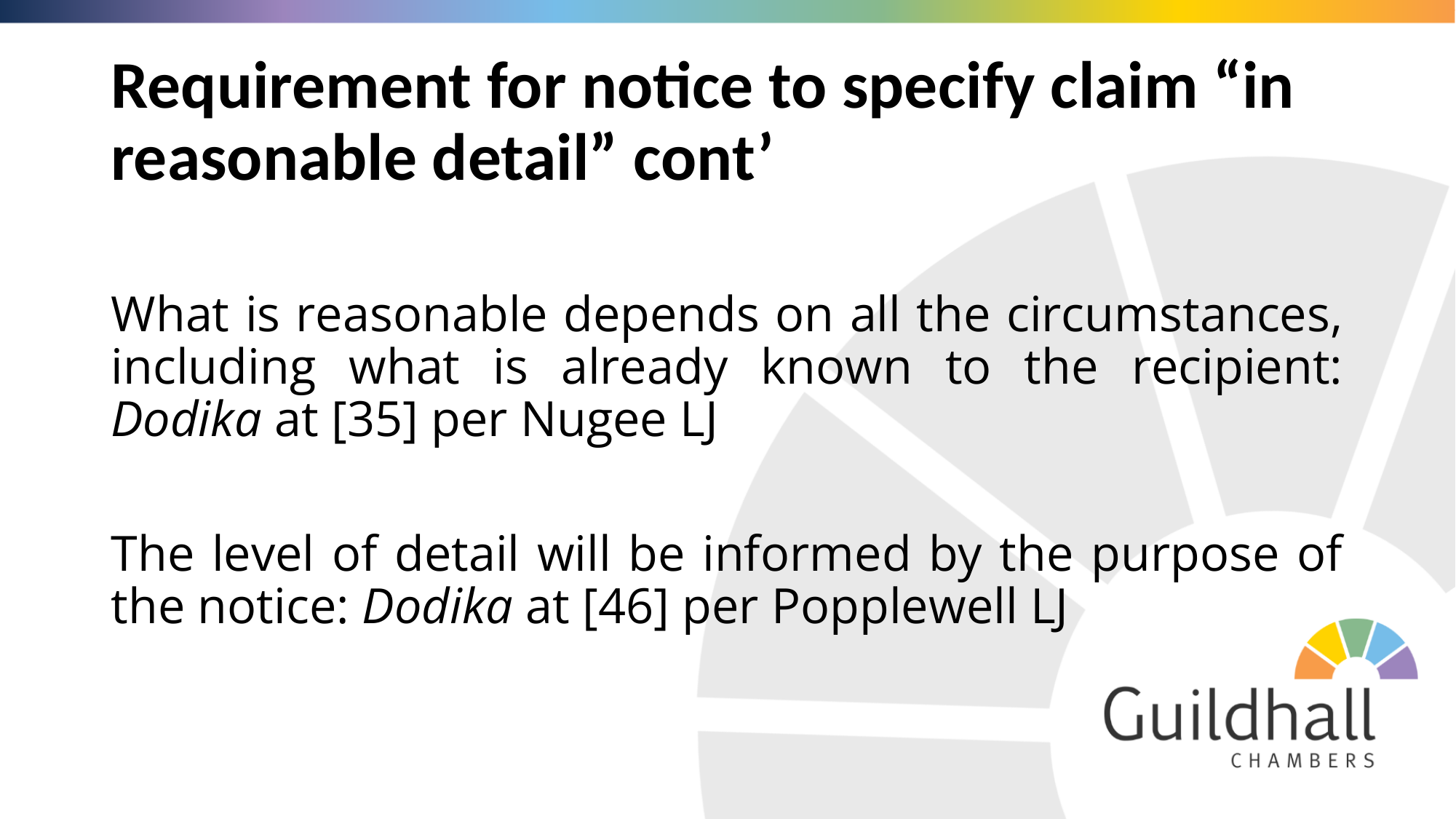

# Requirement for notice to specify claim “in reasonable detail” cont’

What is reasonable depends on all the circumstances, including what is already known to the recipient: Dodika at [35] per Nugee LJ

The level of detail will be informed by the purpose of the notice: Dodika at [46] per Popplewell LJ